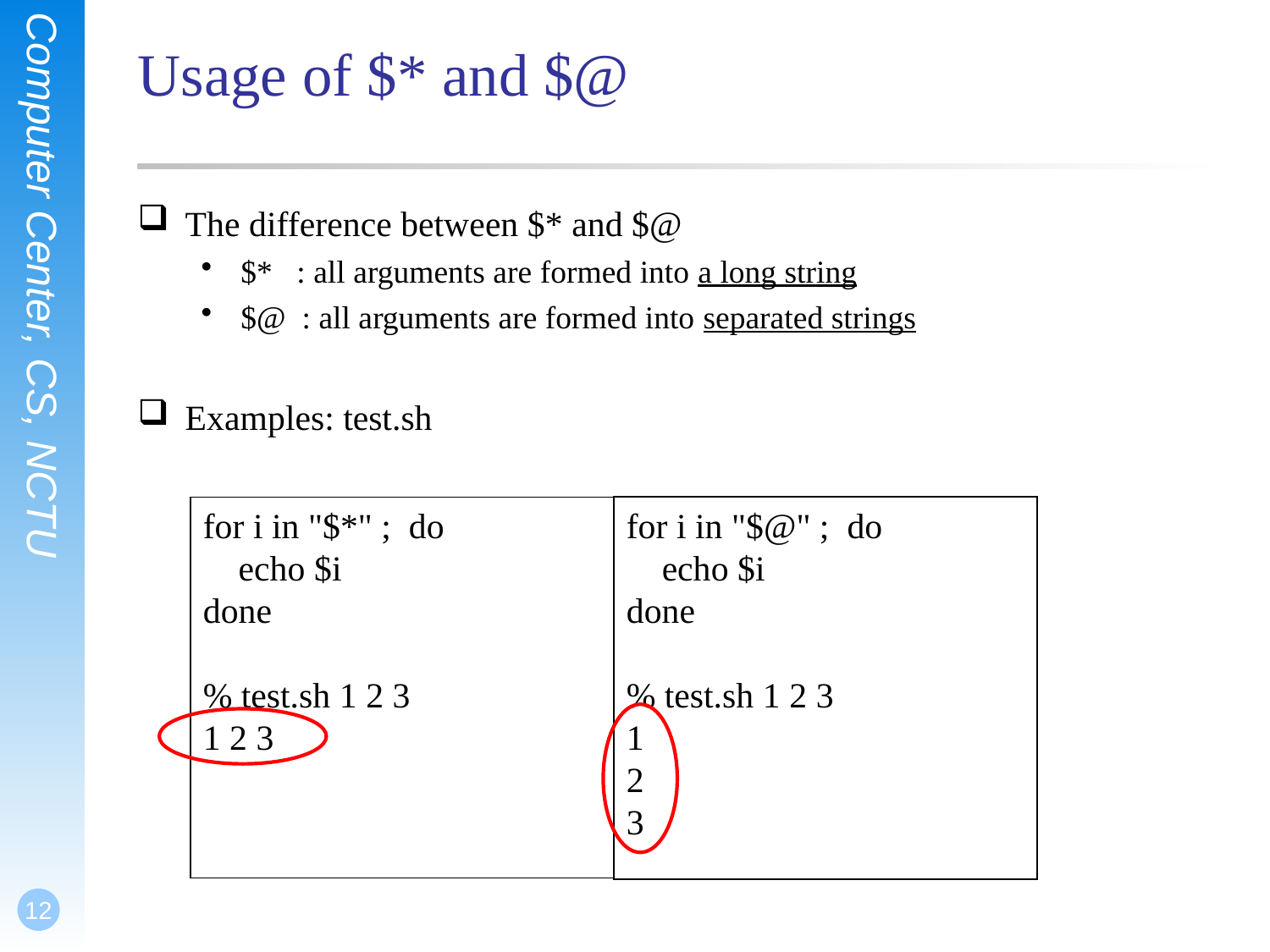

# Usage of $* and $@
The difference between $* and $@
$*   : all arguments are formed into a long string
$@  : all arguments are formed into separated strings

Examples: test.sh
for i in "$@" ;  do
    echo $i
done

% test.sh 1 2 3
1
2
3
for i in "$*" ;  do
    echo $i
done

% test.sh 1 2 3
1 2 3